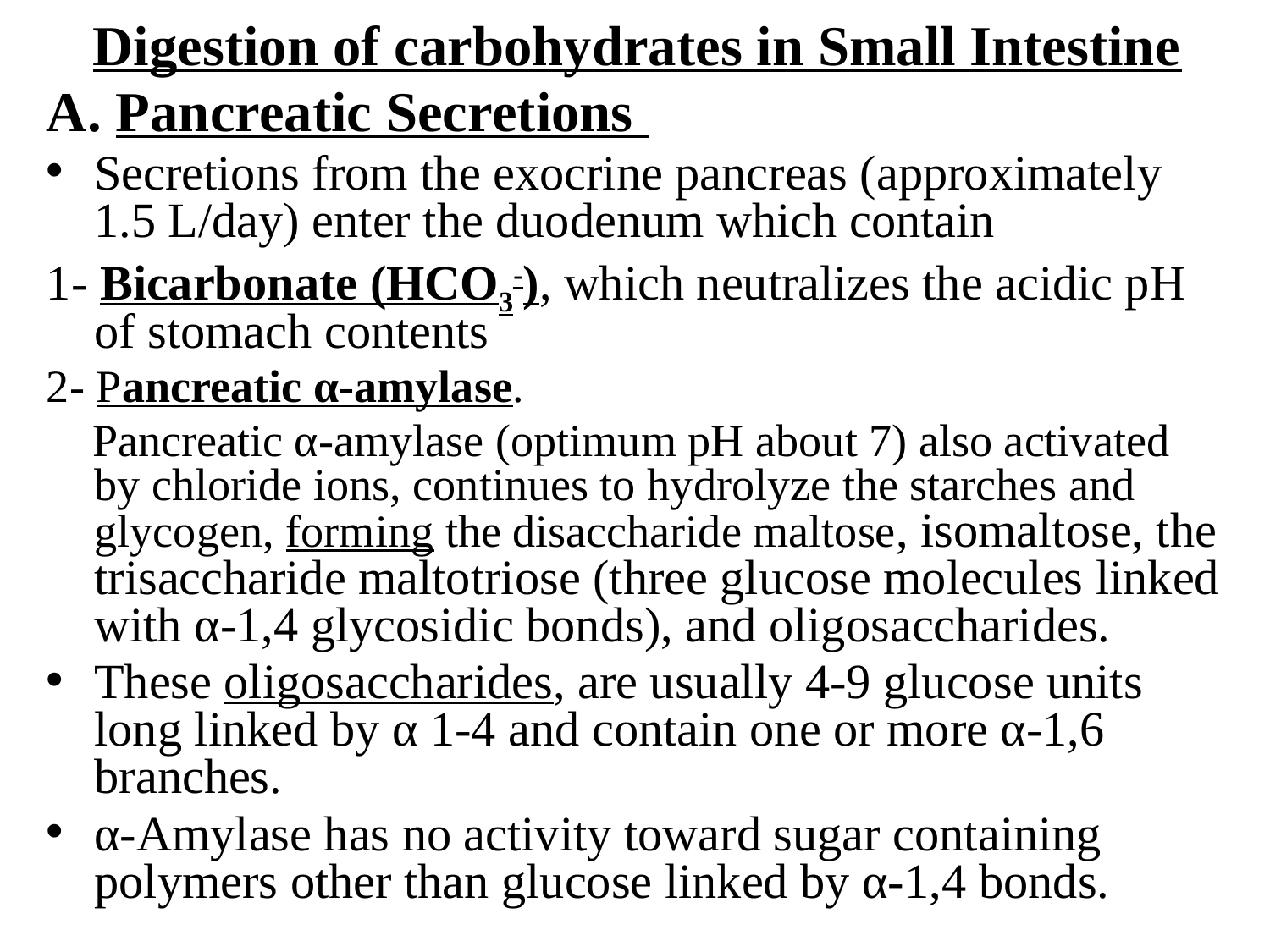

Digestion of carbohydrates in Small Intestine
 Pancreatic Secretions
Secretions from the exocrine pancreas (approximately 1.5 L/day) enter the duodenum which contain
1- Bicarbonate (HCO3-), which neutralizes the acidic pH of stomach contents
2- Pancreatic α-amylase.
    Pancreatic α-amylase (optimum pH about 7) also activated by chloride ions, continues to hydrolyze the starches and glycogen, forming the disaccharide maltose, isomaltose, the trisaccharide maltotriose (three glucose molecules linked with α-1,4 glycosidic bonds), and oligosaccharides.
These oligosaccharides, are usually 4-9 glucose units long linked by α 1-4 and contain one or more α-1,6 branches.
α-Amylase has no activity toward sugar containing polymers other than glucose linked by α-1,4 bonds.